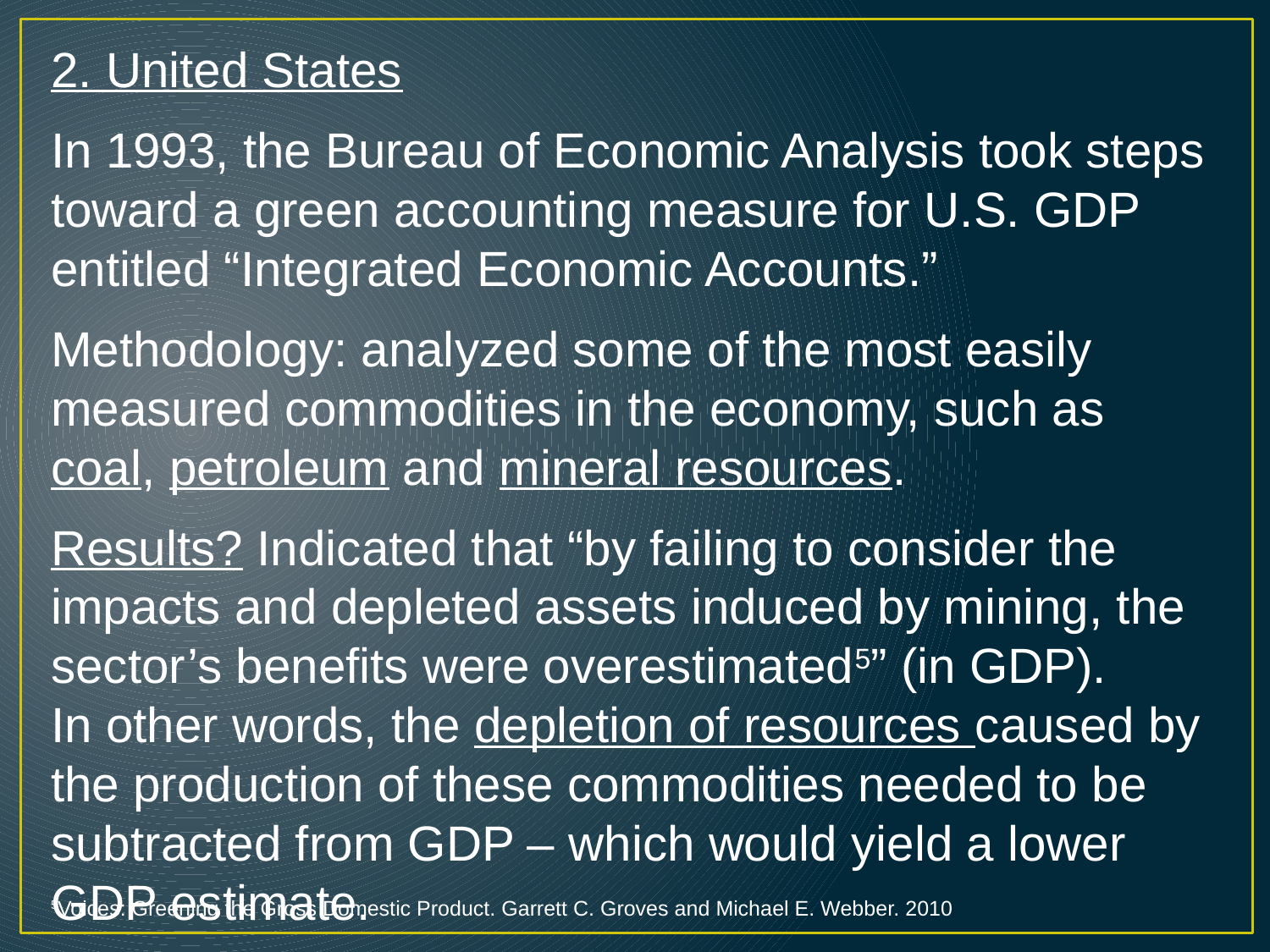

2. United States

In 1993, the Bureau of Economic Analysis took steps toward a green accounting measure for U.S. GDP entitled “Integrated Economic Accounts.”

Methodology: analyzed some of the most easily measured commodities in the economy, such as coal, petroleum and mineral resources.

Results? Indicated that “by failing to consider the impacts and depleted assets induced by mining, the sector’s benefits were overestimated5” (in GDP).
In other words, the depletion of resources caused by the production of these commodities needed to be subtracted from GDP – which would yield a lower GDP estimate.
5Voices: Greening the Gross Domestic Product. Garrett C. Groves and Michael E. Webber. 2010